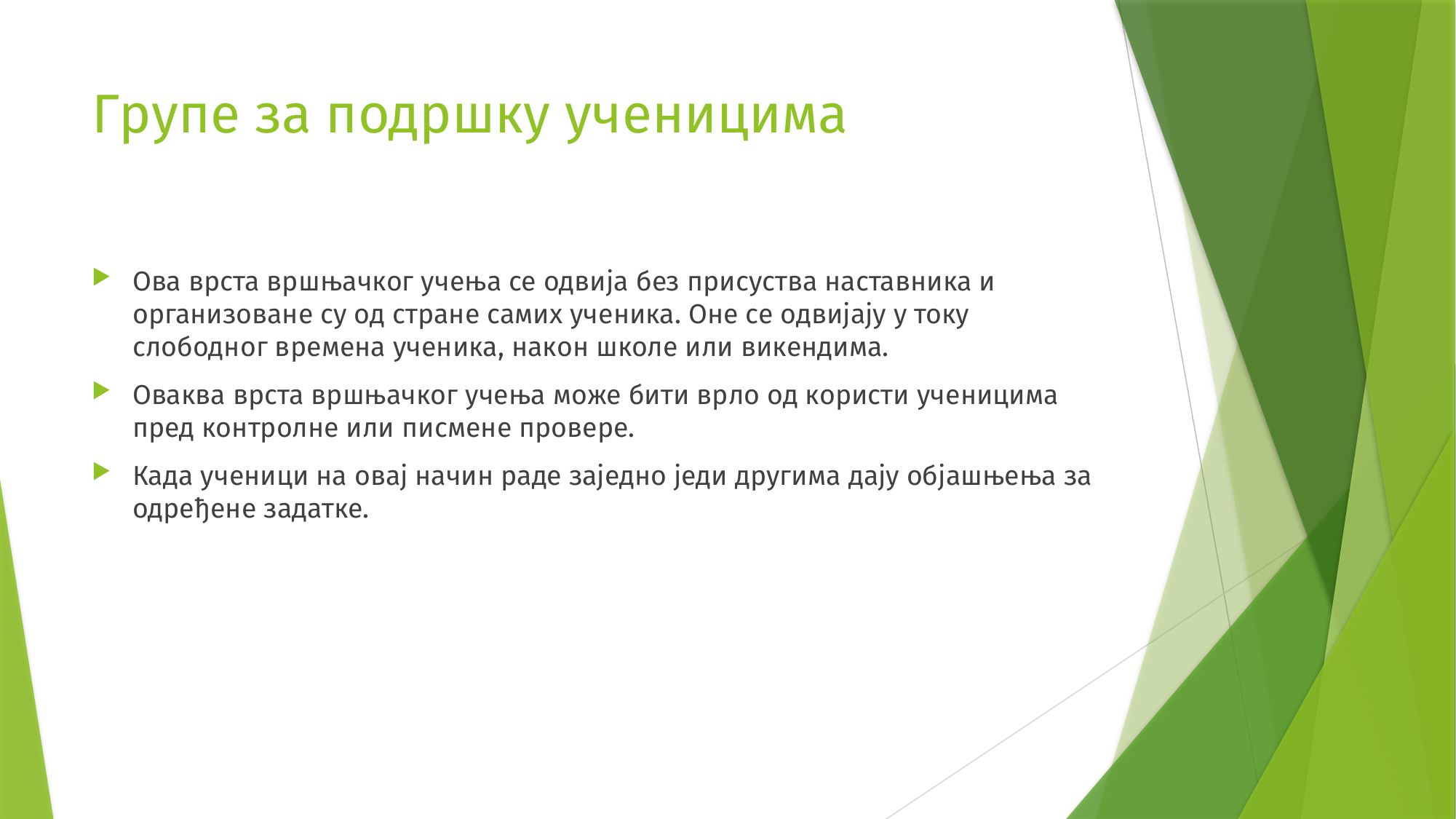

# Групе за подршку ученицима
Ова врста вршњачког учења се одвија без присуства наставника и организоване су од стране самих ученика. Оне се одвијају у току слободног времена ученика, након школе или викендима.
Оваква врста вршњачког учења може бити врло од користи ученицима пред контролне или писмене провере.
Када ученици на овај начин раде заједно једи другима дају објашњења за одређене задатке.